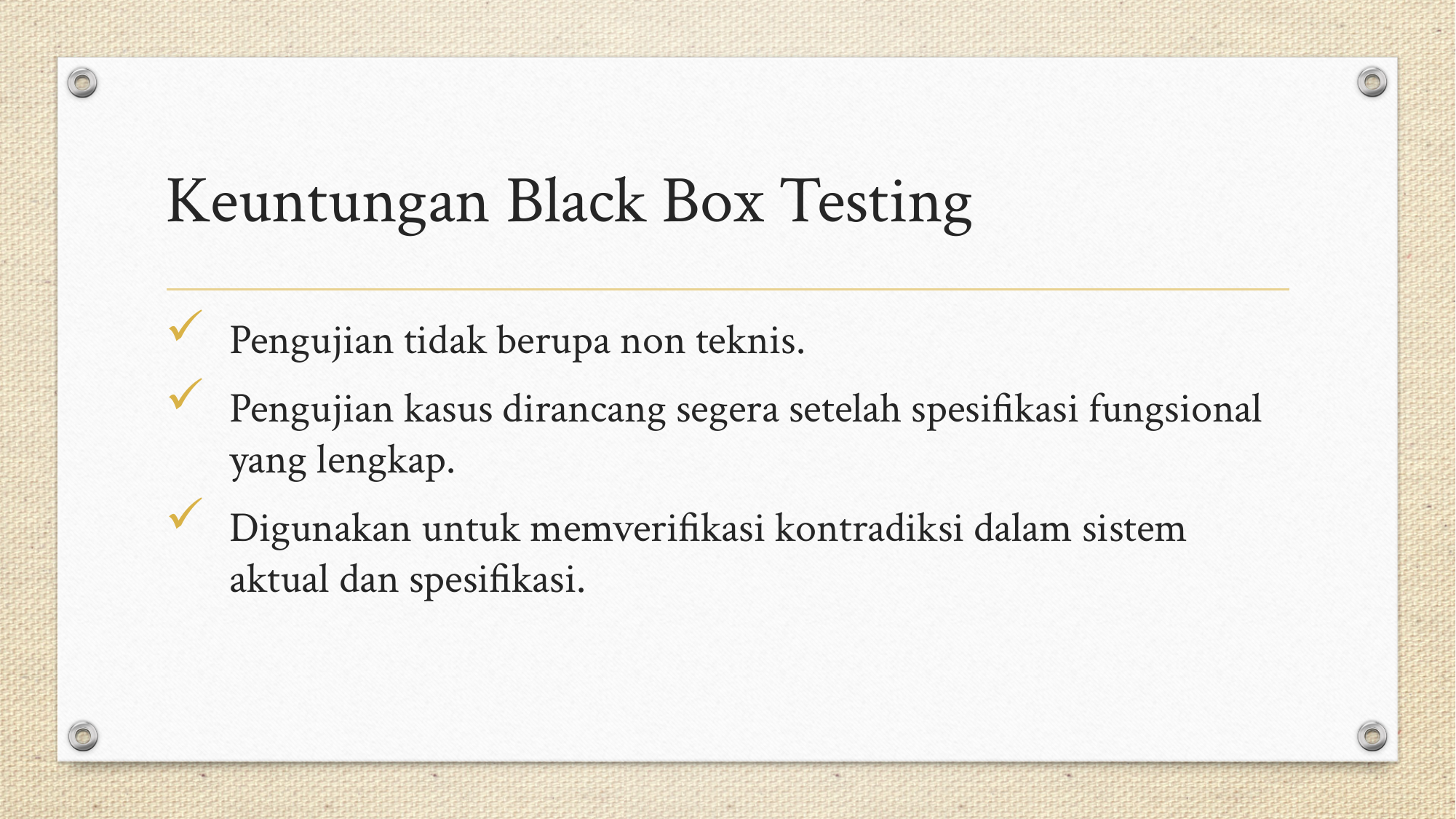

# Keuntungan Black Box Testing
Pengujian tidak berupa non teknis.
Pengujian kasus dirancang segera setelah spesifikasi fungsional yang lengkap.
Digunakan untuk memverifikasi kontradiksi dalam sistem aktual dan spesifikasi.